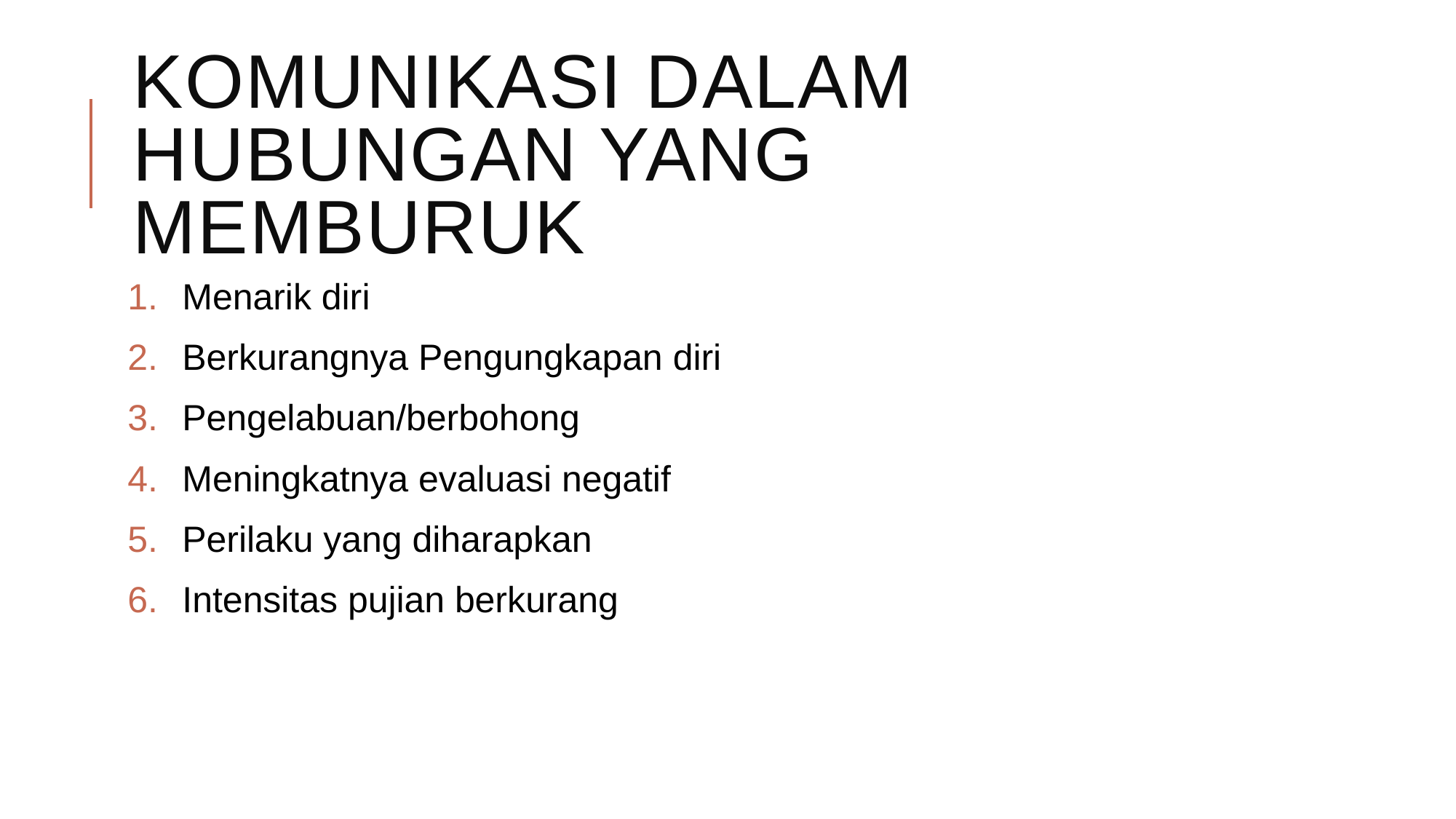

# Komunikasi dalam hubungan yang memburuk
Menarik diri
Berkurangnya Pengungkapan diri
Pengelabuan/berbohong
Meningkatnya evaluasi negatif
Perilaku yang diharapkan
Intensitas pujian berkurang